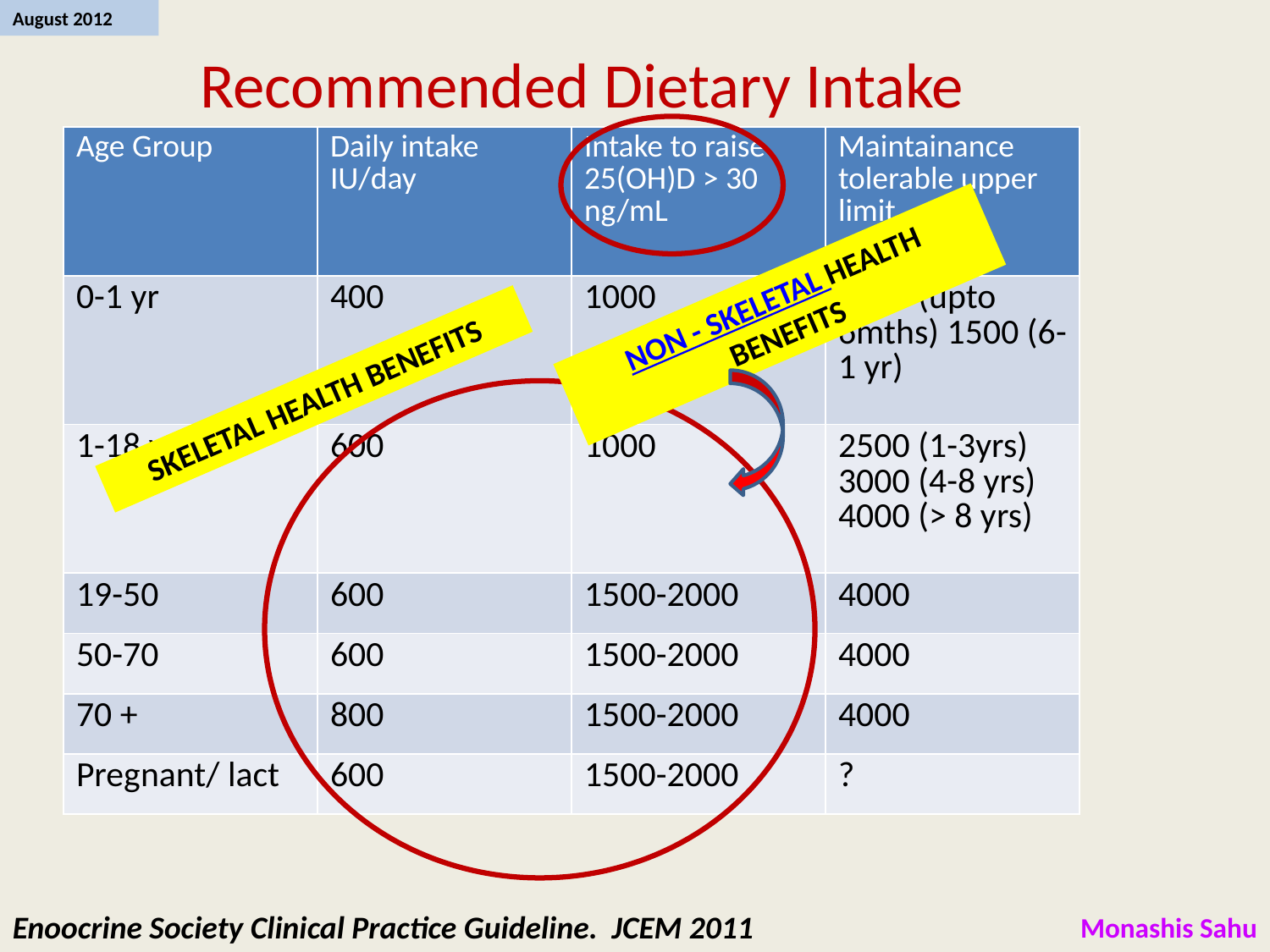

# Recommended Dietary Intake

| Age Group | Daily intake IU/day | Intake to raise 25(OH)D > 30 ng/mL | Maintainance tolerable upper limit |
| --- | --- | --- | --- |
| 0-1 yr | 400 | 1000 | 1000 (upto 6mths) 1500 (6-1 yr) |
| 1-18 yrs | 600 | 1000 | 2500 (1-3yrs) 3000 (4-8 yrs) 4000 (> 8 yrs) |
| 19-50 | 600 | 1500-2000 | 4000 |
| 50-70 | 600 | 1500-2000 | 4000 |
| 70 + | 800 | 1500-2000 | 4000 |
| Pregnant/ lact | 600 | 1500-2000 | ? |
NON - SKELETAL HEALTH BENEFITS

SKELETAL HEALTH BENEFITS

Enoocrine Society Clinical Practice Guideline.  JCEM 2011
Monashis Sahu